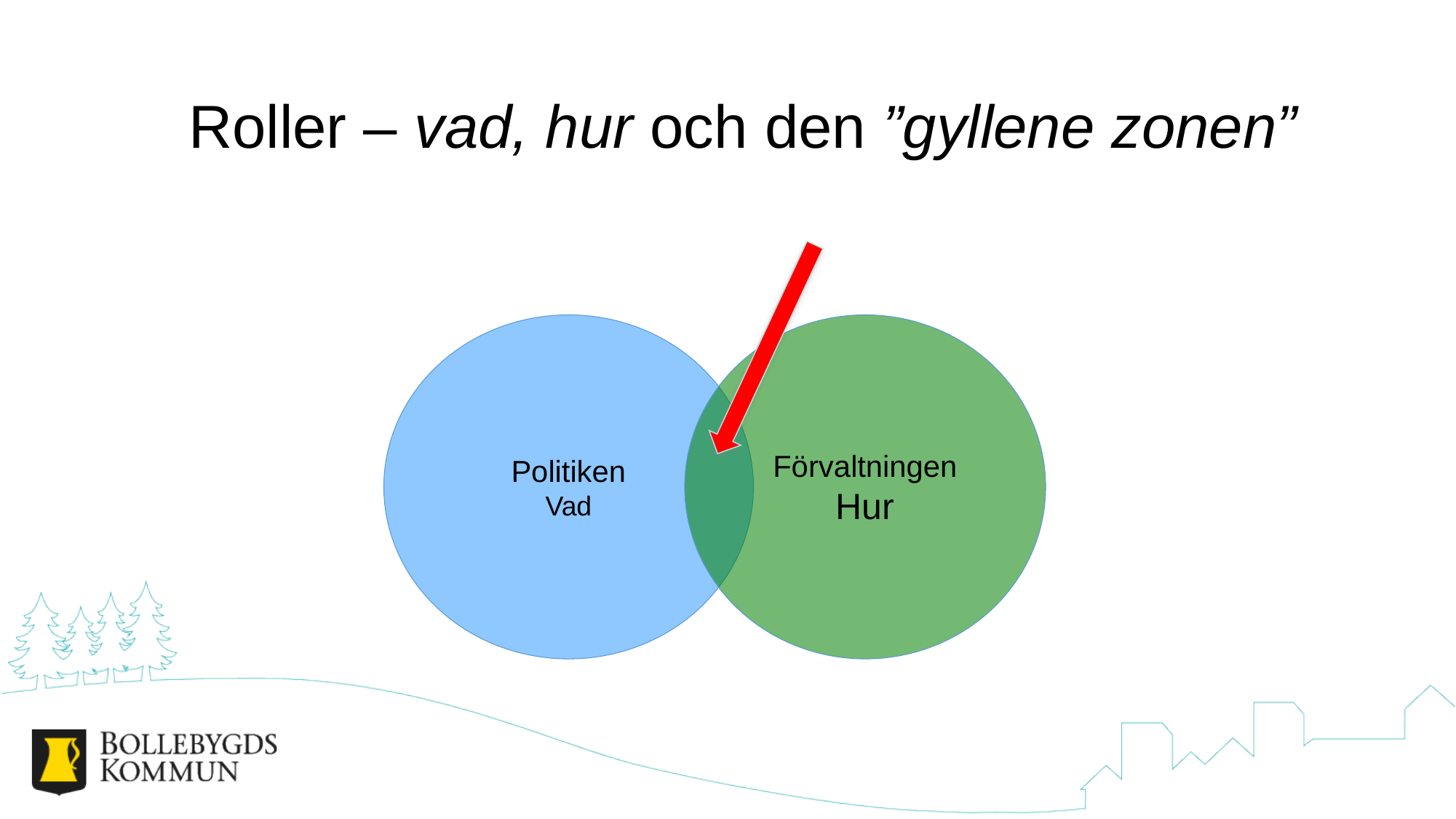

# Roller – vad, hur och den ”gyllene zonen”

Politiken
Vad
Förvaltningen
Hur